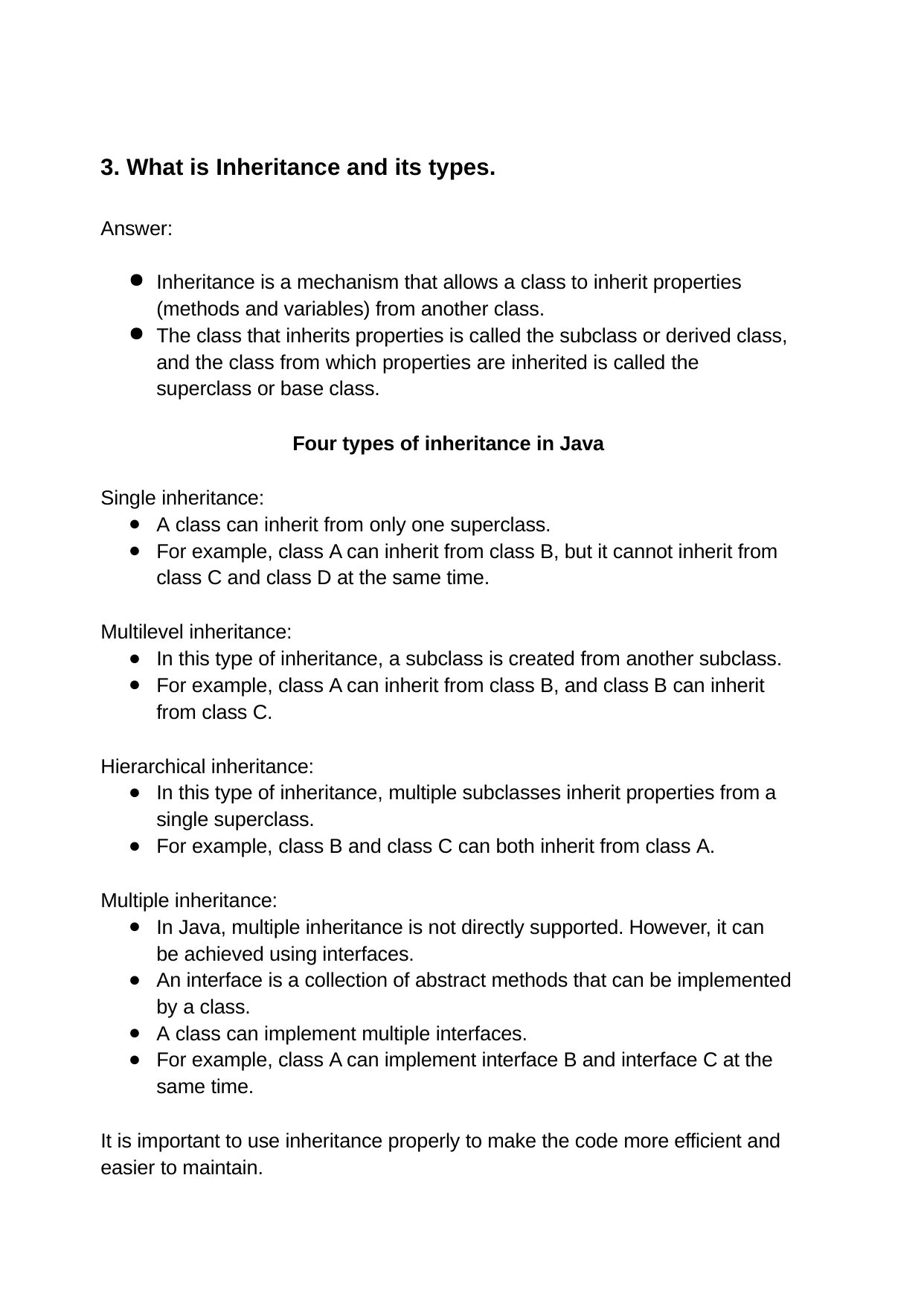

What is Inheritance and its types.

Answer:

Inheritance is a mechanism that allows a class to inherit properties  (methods and variables) from another class.
The class that inherits properties is called the subclass or derived class,  and the class from which properties are inherited is called the  superclass or base class.

Four types of inheritance in Java

Single inheritance:
A class can inherit from only one superclass.
For example, class A can inherit from class B, but it cannot inherit from  class C and class D at the same time.

Multilevel inheritance:
In this type of inheritance, a subclass is created from another subclass.
For example, class A can inherit from class B, and class B can inherit  from class C.

Hierarchical inheritance:
In this type of inheritance, multiple subclasses inherit properties from a  single superclass.
For example, class B and class C can both inherit from class A.

Multiple inheritance:
In Java, multiple inheritance is not directly supported. However, it can  be achieved using interfaces.
An interface is a collection of abstract methods that can be implemented  by a class.
A class can implement multiple interfaces.
For example, class A can implement interface B and interface C at the  same time.

It is important to use inheritance properly to make the code more efficient and  easier to maintain.